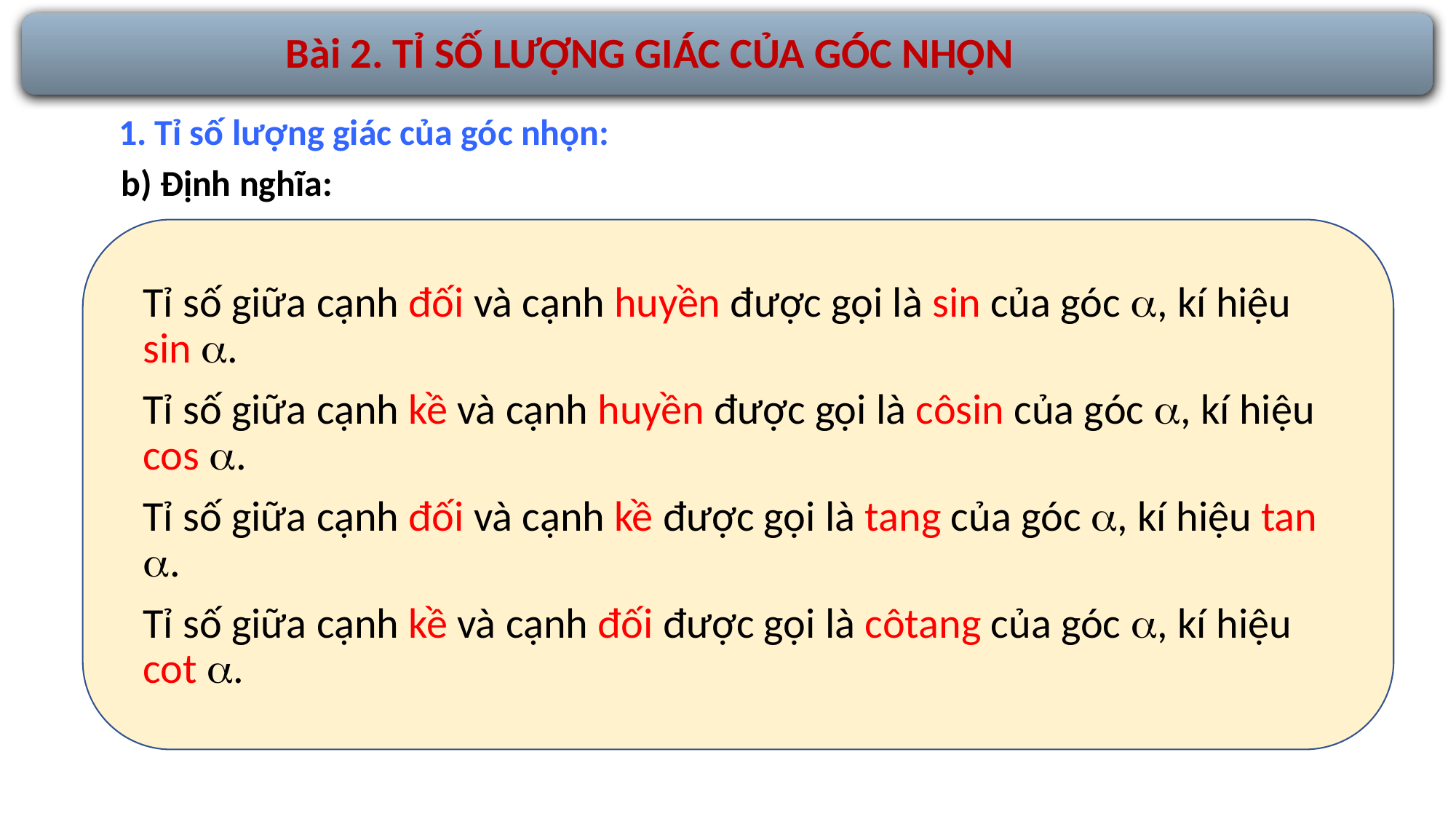

Bài 2. TỈ SỐ LƯỢNG GIÁC CỦA GÓC NHỌN
1. Tỉ số lượng giác của góc nhọn:
b) Định nghĩa:

Tỉ số giữa cạnh đối và cạnh huyền được gọi là sin của góc α, kí hiệu sin α.
Tỉ số giữa cạnh kề và cạnh huyền được gọi là côsin của góc α, kí hiệu cos α.
Tỉ số giữa cạnh đối và cạnh kề được gọi là tang của góc α, kí hiệu tan α.
Tỉ số giữa cạnh kề và cạnh đối được gọi là côtang của góc α, kí hiệu cot α.